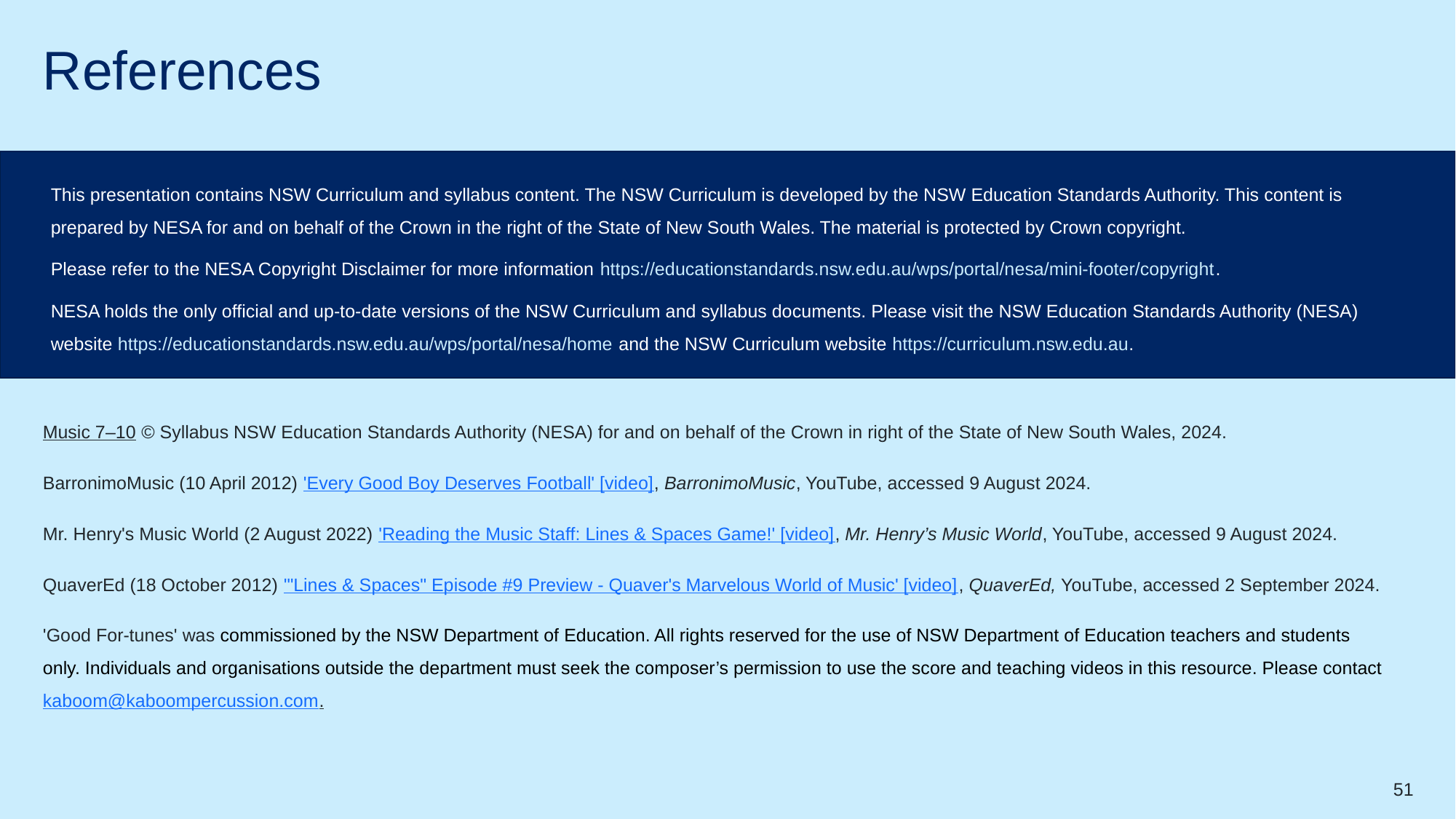

# References
This presentation contains NSW Curriculum and syllabus content. The NSW Curriculum is developed by the NSW Education Standards Authority. This content is prepared by NESA for and on behalf of the Crown in the right of the State of New South Wales. The material is protected by Crown copyright.
Please refer to the NESA Copyright Disclaimer for more information https://educationstandards.nsw.edu.au/wps/portal/nesa/mini-footer/copyright.
NESA holds the only official and up-to-date versions of the NSW Curriculum and syllabus documents. Please visit the NSW Education Standards Authority (NESA) website https://educationstandards.nsw.edu.au/wps/portal/nesa/home and the NSW Curriculum website https://curriculum.nsw.edu.au.
Music 7–10 © Syllabus NSW Education Standards Authority (NESA) for and on behalf of the Crown in right of the State of New South Wales, 2024.
BarronimoMusic (10 April 2012) 'Every Good Boy Deserves Football' [video], BarronimoMusic, YouTube, accessed 9 August 2024.
Mr. Henry's Music World (2 August 2022) 'Reading the Music Staff: Lines & Spaces Game!' [video], Mr. Henry’s Music World, YouTube, accessed 9 August 2024.
QuaverEd (18 October 2012) '"Lines & Spaces" Episode #9 Preview - Quaver's Marvelous World of Music' [video], QuaverEd, YouTube, accessed 2 September 2024.
'Good For-tunes' was commissioned by the NSW Department of Education. All rights reserved for the use of NSW Department of Education teachers and students only. Individuals and organisations outside the department must seek the composer’s permission to use the score and teaching videos in this resource. Please contact kaboom@kaboompercussion.com.

51